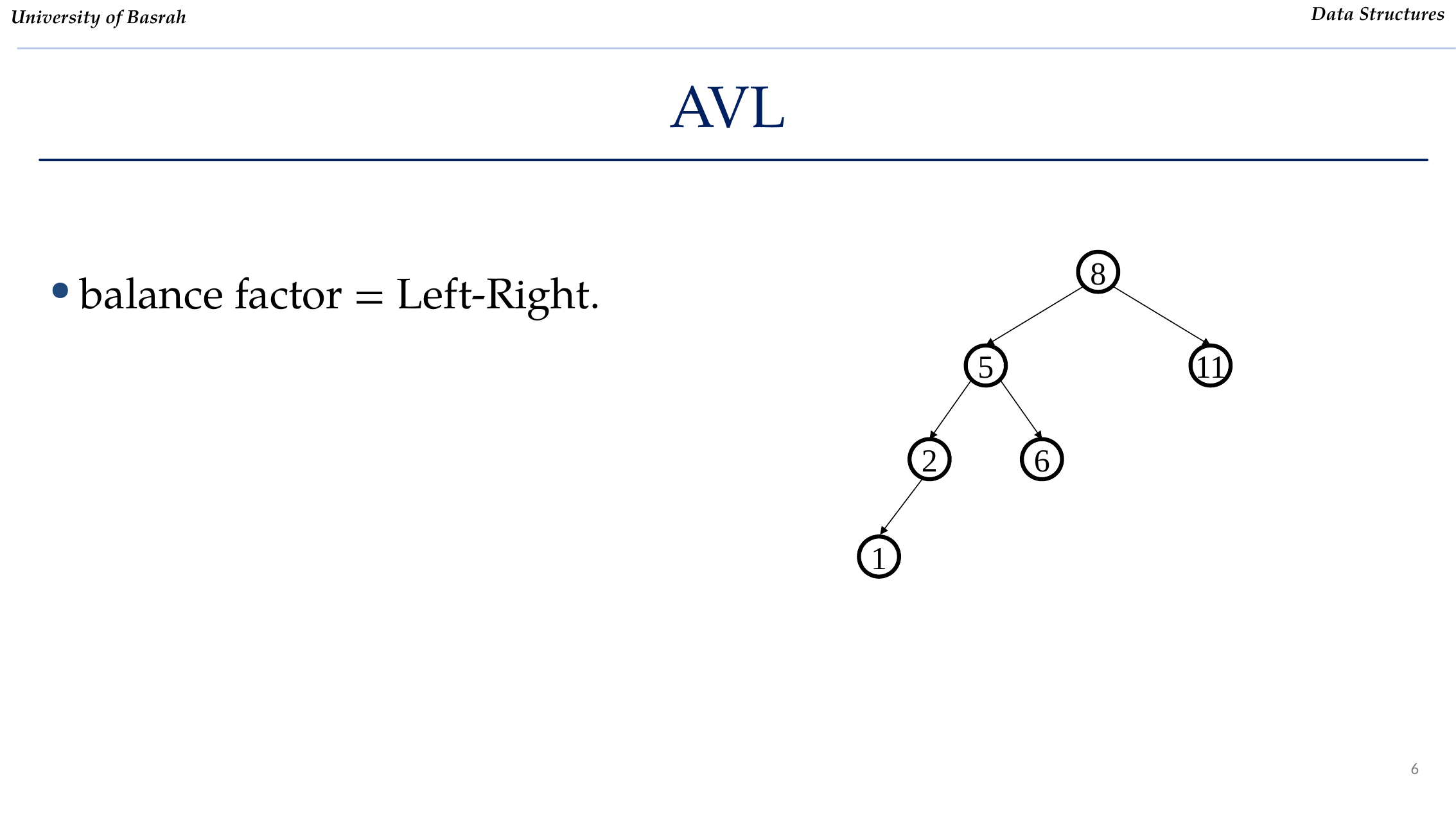

# AVL

balance factor = Left-Right.

8
5
11
2
6
1